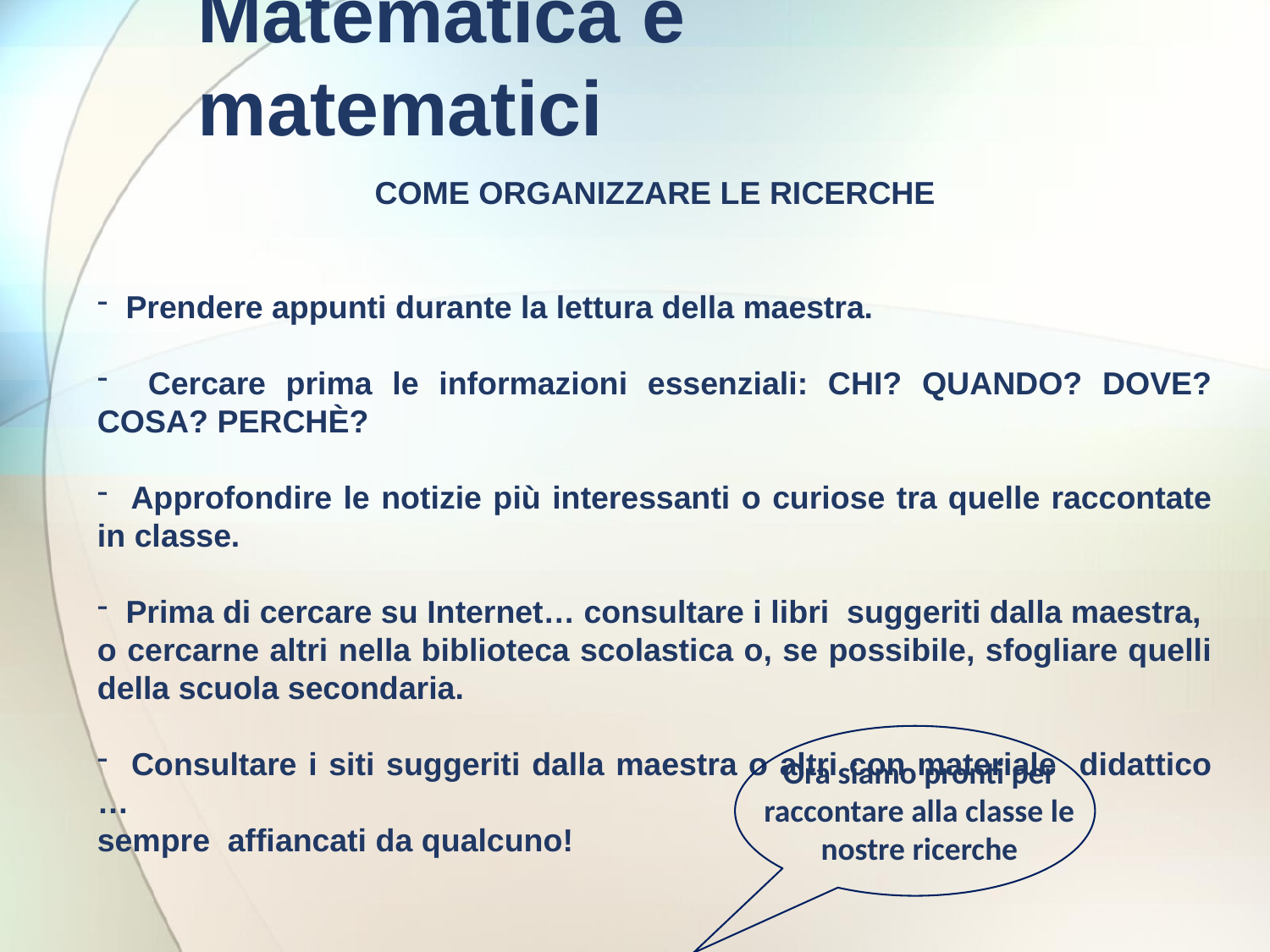

# Matematica e matematici
COME ORGANIZZARE LE RICERCHE

  Prendere appunti durante la lettura della maestra.

  Cercare prima le informazioni essenziali: CHI? QUANDO? DOVE? COSA? PERCHÈ?

  Approfondire le notizie più interessanti o curiose tra quelle raccontate in classe.

  Prima di cercare su Internet… consultare i libri  suggeriti dalla maestra,
o cercarne altri nella biblioteca scolastica o, se possibile, sfogliare quelli della scuola secondaria.

  Consultare i siti suggeriti dalla maestra o altri con materiale  didattico …
sempre  affiancati da qualcuno!

Ora siamo pronti per raccontare alla classe le nostre ricerche